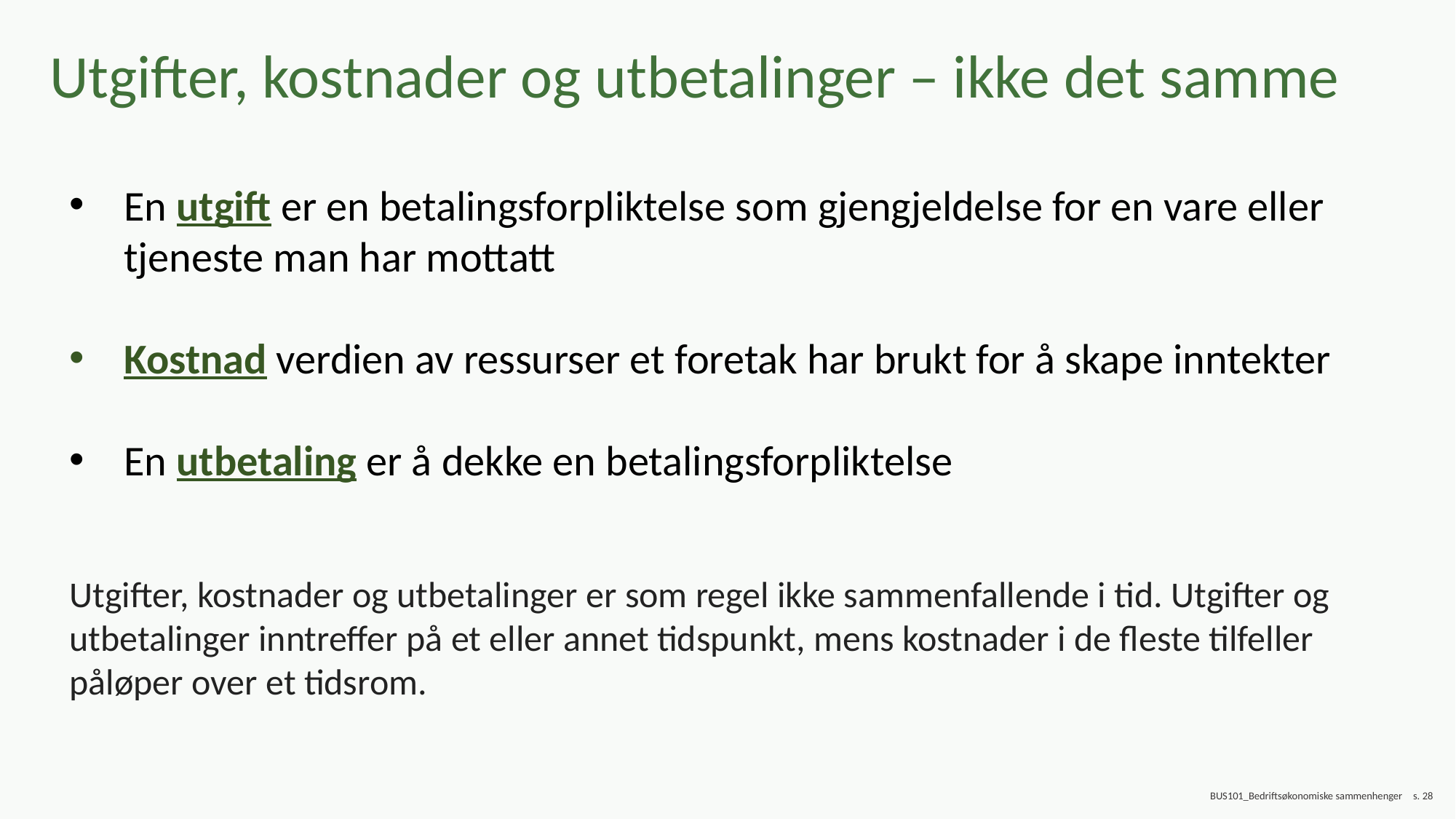

# Utgifter, kostnader og utbetalinger – ikke det samme
En utgift er en betalingsforpliktelse som gjengjeldelse for en vare eller tjeneste man har mottatt

Kostnad verdien av ressurser et foretak har brukt for å skape inntekter

En utbetaling er å dekke en betalingsforpliktelse
Utgifter, kostnader og utbetalinger er som regel ikke sammenfallende i tid. Utgifter og utbetalinger inntreffer på et eller annet tidspunkt, mens kostnader i de fleste tilfeller påløper over et tidsrom.
BUS101_Bedriftsøkonomiske sammenhenger
s. 28